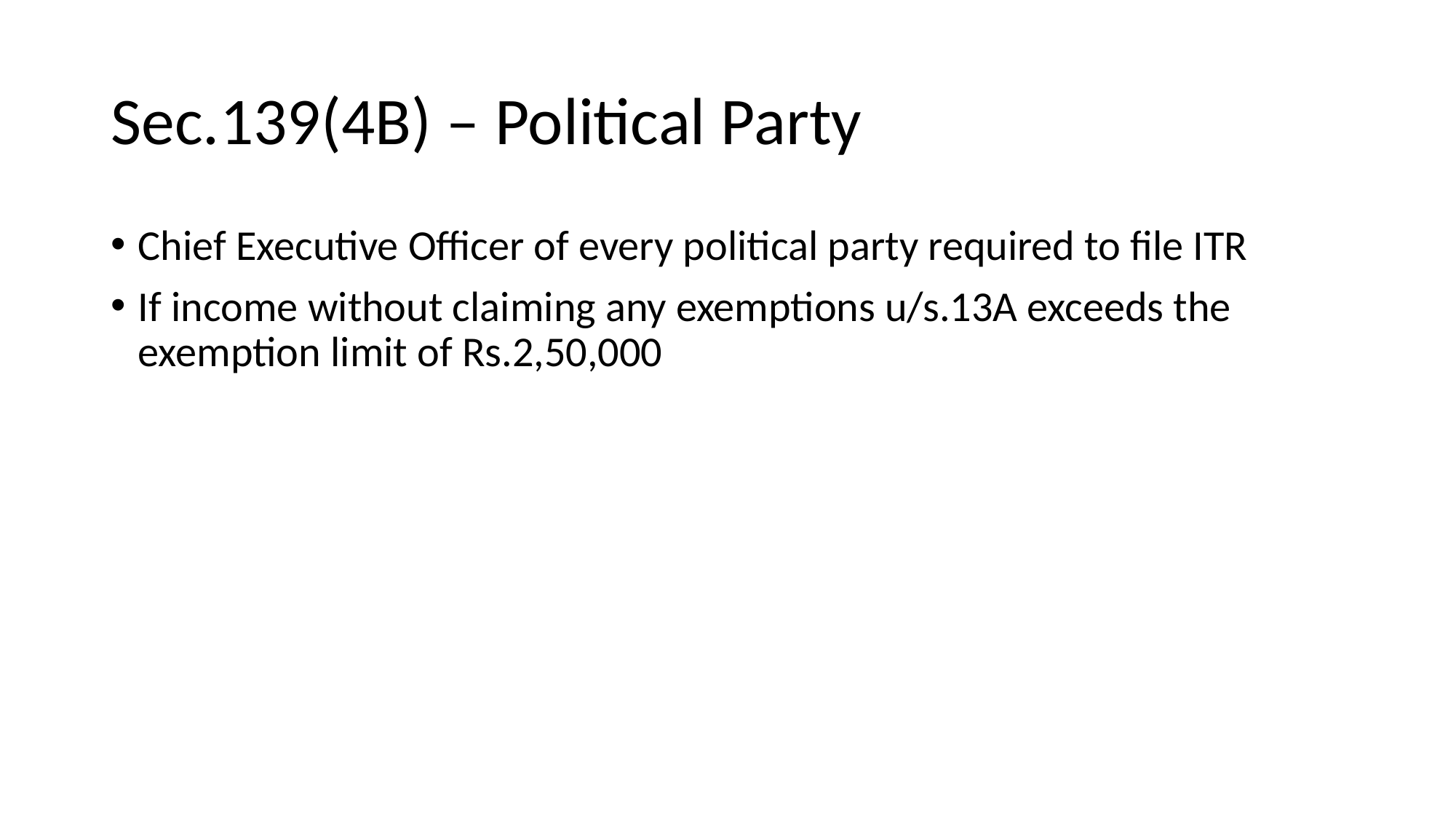

# Sec.139(4B) – Political Party
Chief Executive Officer of every political party required to file ITR
If income without claiming any exemptions u/s.13A exceeds the exemption limit of Rs.2,50,000